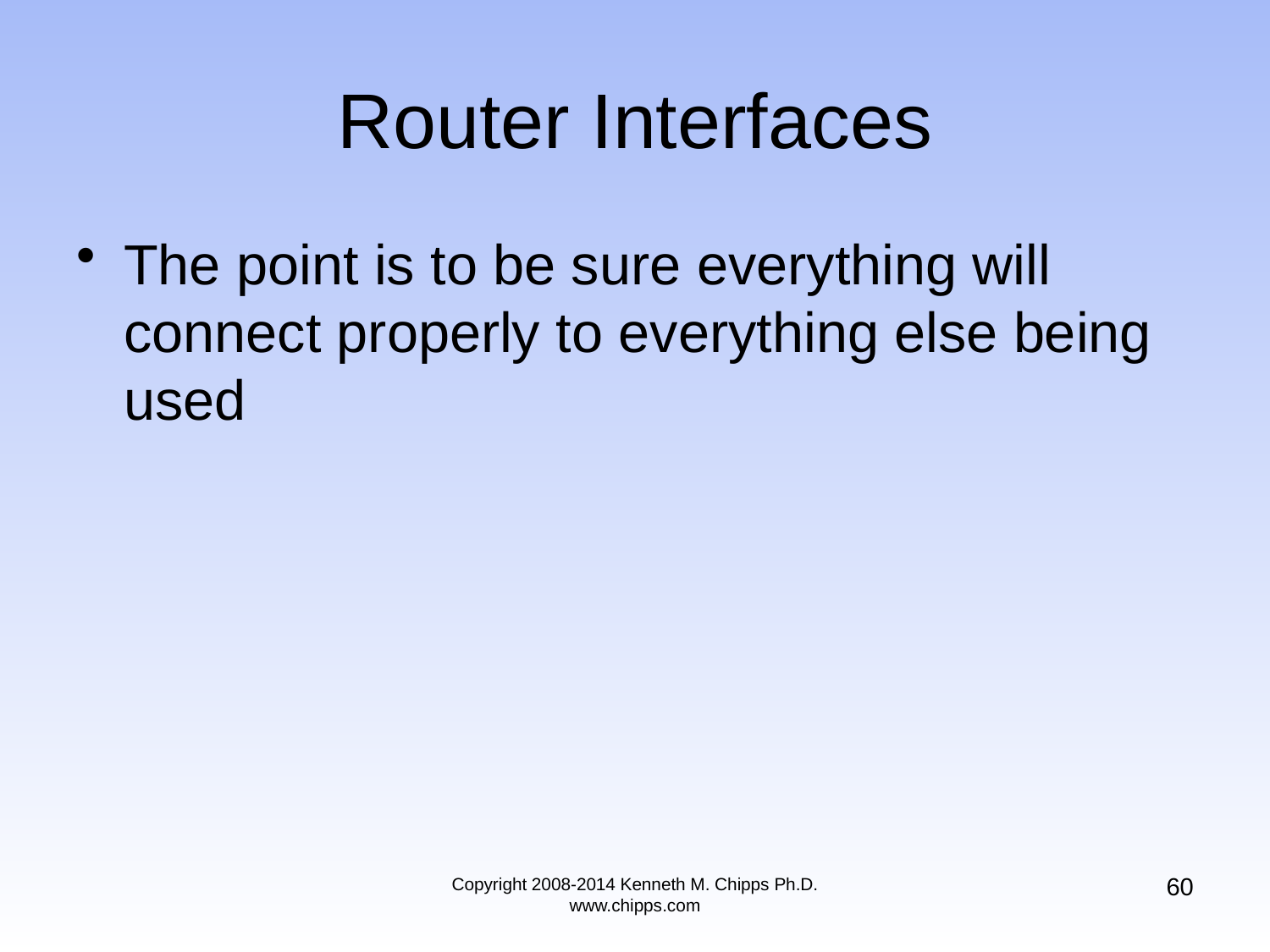

# Router Interfaces
The point is to be sure everything will connect properly to everything else being used
60
Copyright 2008-2014 Kenneth M. Chipps Ph.D. www.chipps.com